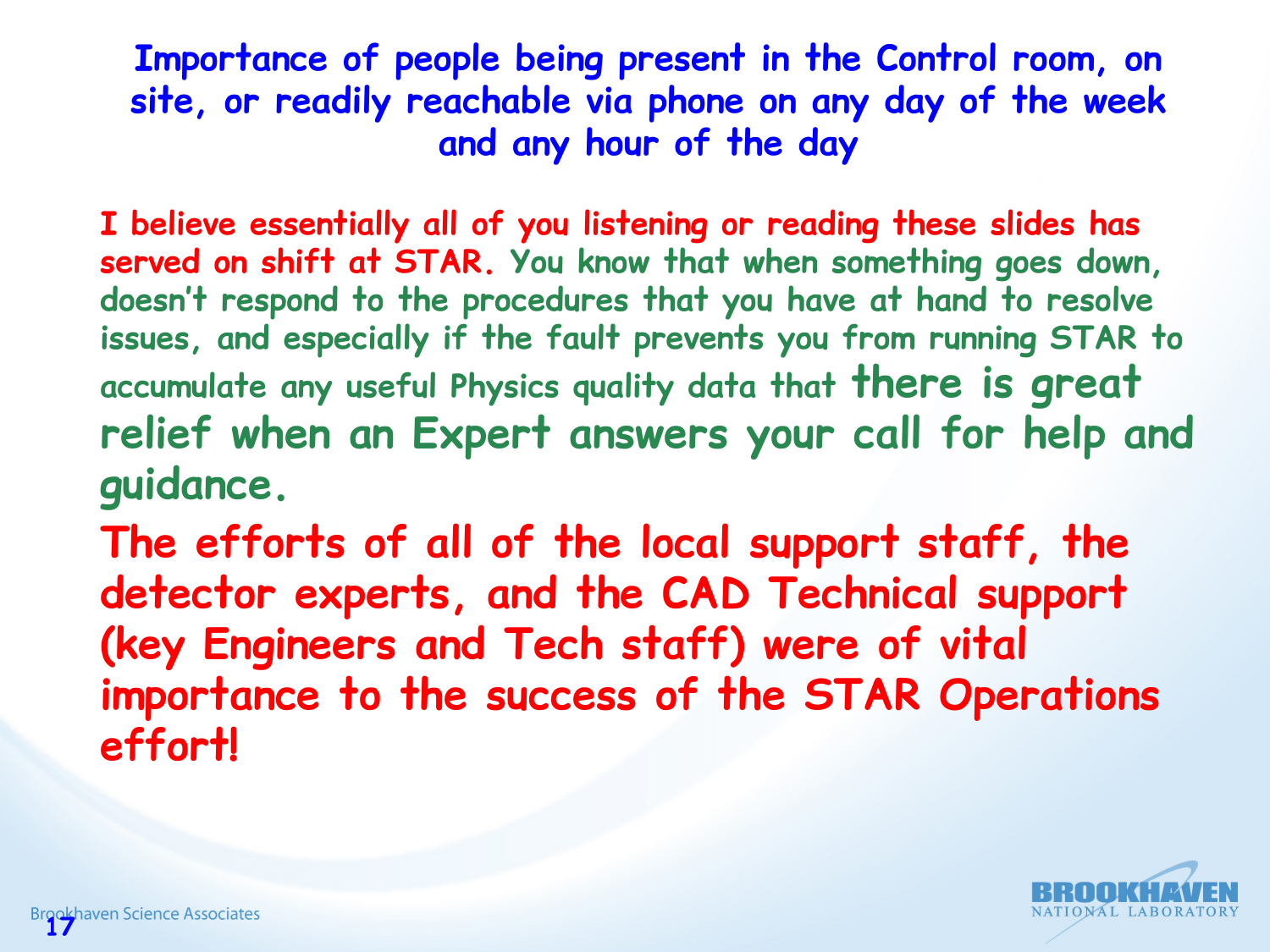

Importance of people being present in the Control room, on site, or readily reachable via phone on any day of the week and any hour of the day
I believe essentially all of you listening or reading these slides has served on shift at STAR. You know that when something goes down, doesn’t respond to the procedures that you have at hand to resolve issues, and especially if the fault prevents you from running STAR to accumulate any useful Physics quality data that there is great relief when an Expert answers your call for help and guidance.
The efforts of all of the local support staff, the detector experts, and the CAD Technical support (key Engineers and Tech staff) were of vital importance to the success of the STAR Operations effort!
17